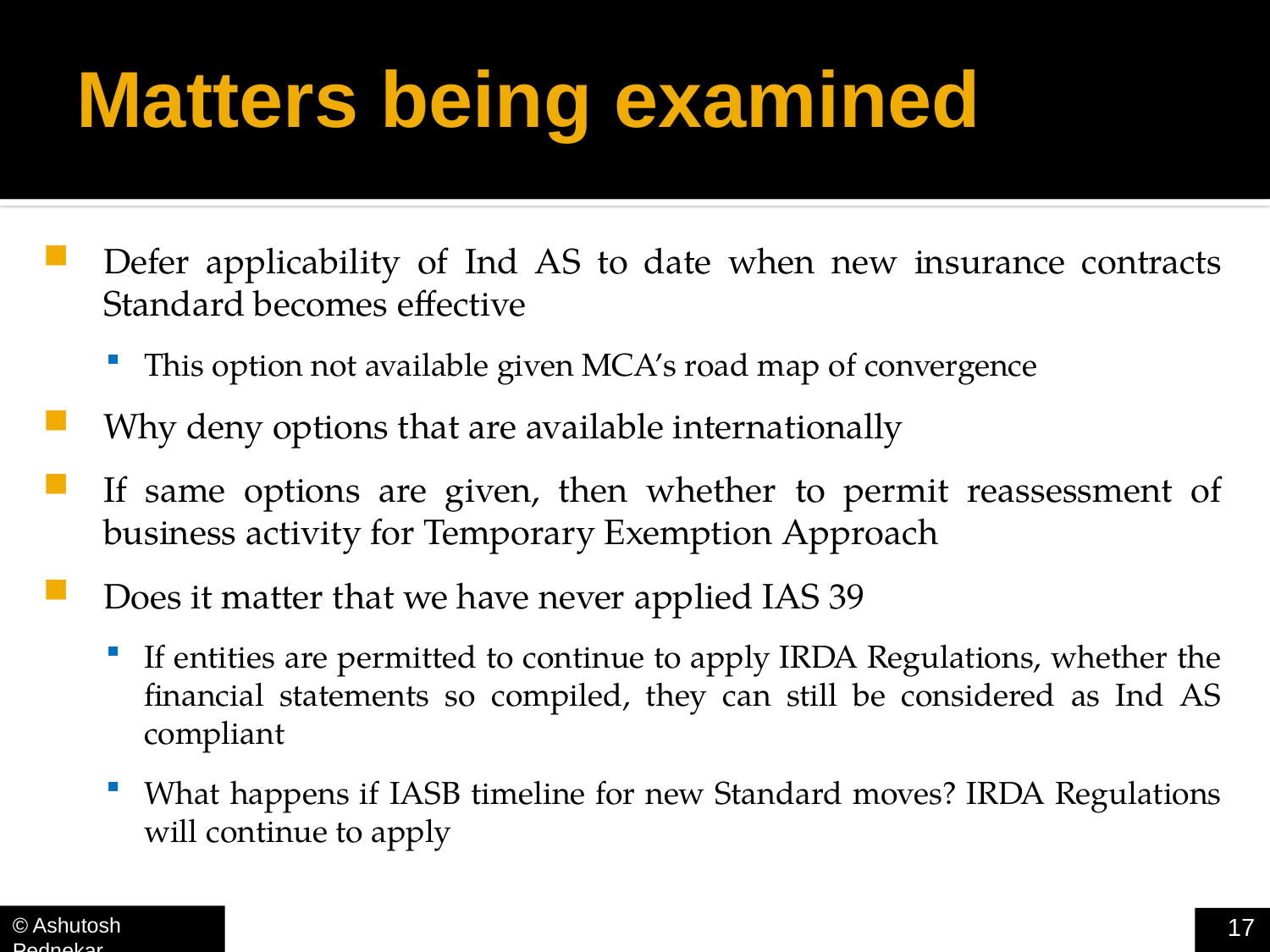

# Matters being examined
Defer applicability of Ind AS to date when new insurance contracts Standard becomes effective
This option not available given MCA’s road map of convergence
Why deny options that are available internationally
If same options are given, then whether to permit reassessment of business activity for Temporary Exemption Approach
Does it matter that we have never applied IAS 39
If entities are permitted to continue to apply IRDA Regulations, whether the financial statements so compiled, they can still be considered as Ind AS compliant
What happens if IASB timeline for new Standard moves? IRDA Regulations will continue to apply
17
© Ashutosh  Pednekar